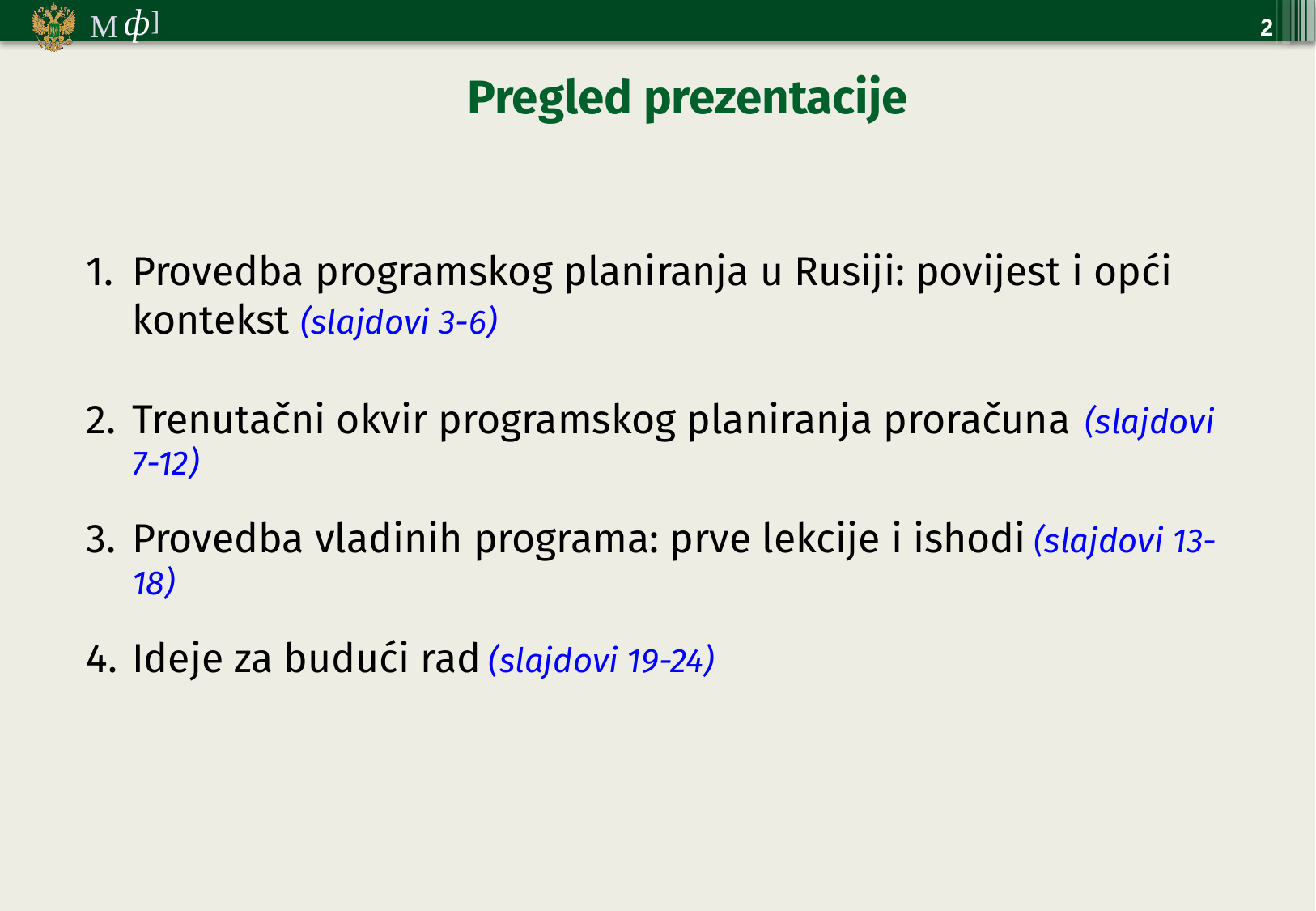

2
Pregled prezentacije
Provedba programskog planiranja u Rusiji: povijest i opći kontekst (slajdovi 3-6)
Trenutačni okvir programskog planiranja proračuna  (slajdovi 7-12)
Provedba vladinih programa: prve lekcije i ishodi (slajdovi 13-18)
Ideje za budući rad (slajdovi 19-24)